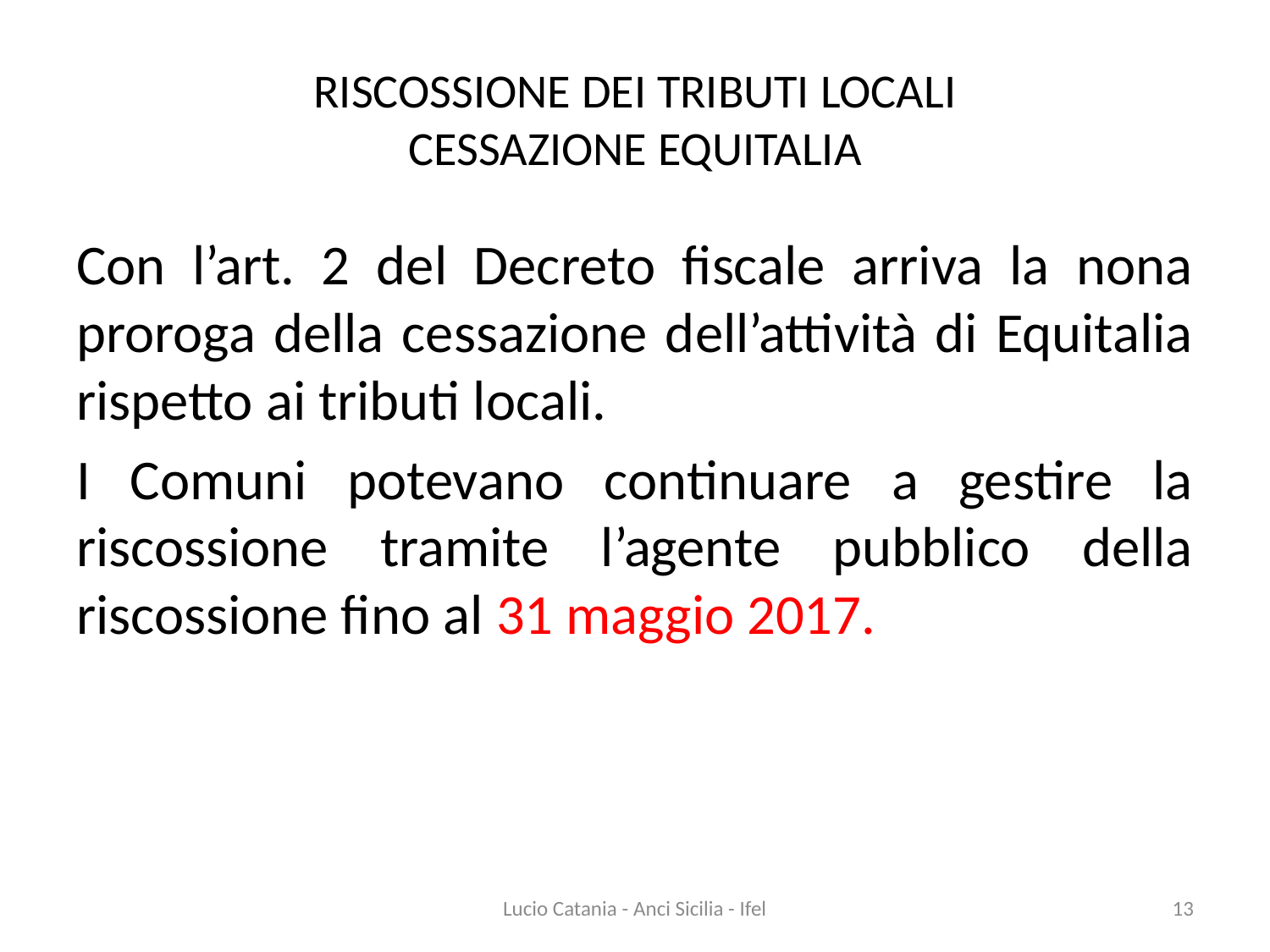

# RISCOSSIONE DEI TRIBUTI LOCALI CESSAZIONE EQUITALIA
Con l’art. 2 del Decreto fiscale arriva la nona proroga della cessazione dell’attività di Equitalia rispetto ai tributi locali.
I Comuni potevano continuare a gestire la riscossione tramite l’agente pubblico della riscossione fino al 31 maggio 2017.
Lucio Catania - Anci Sicilia - Ifel
13